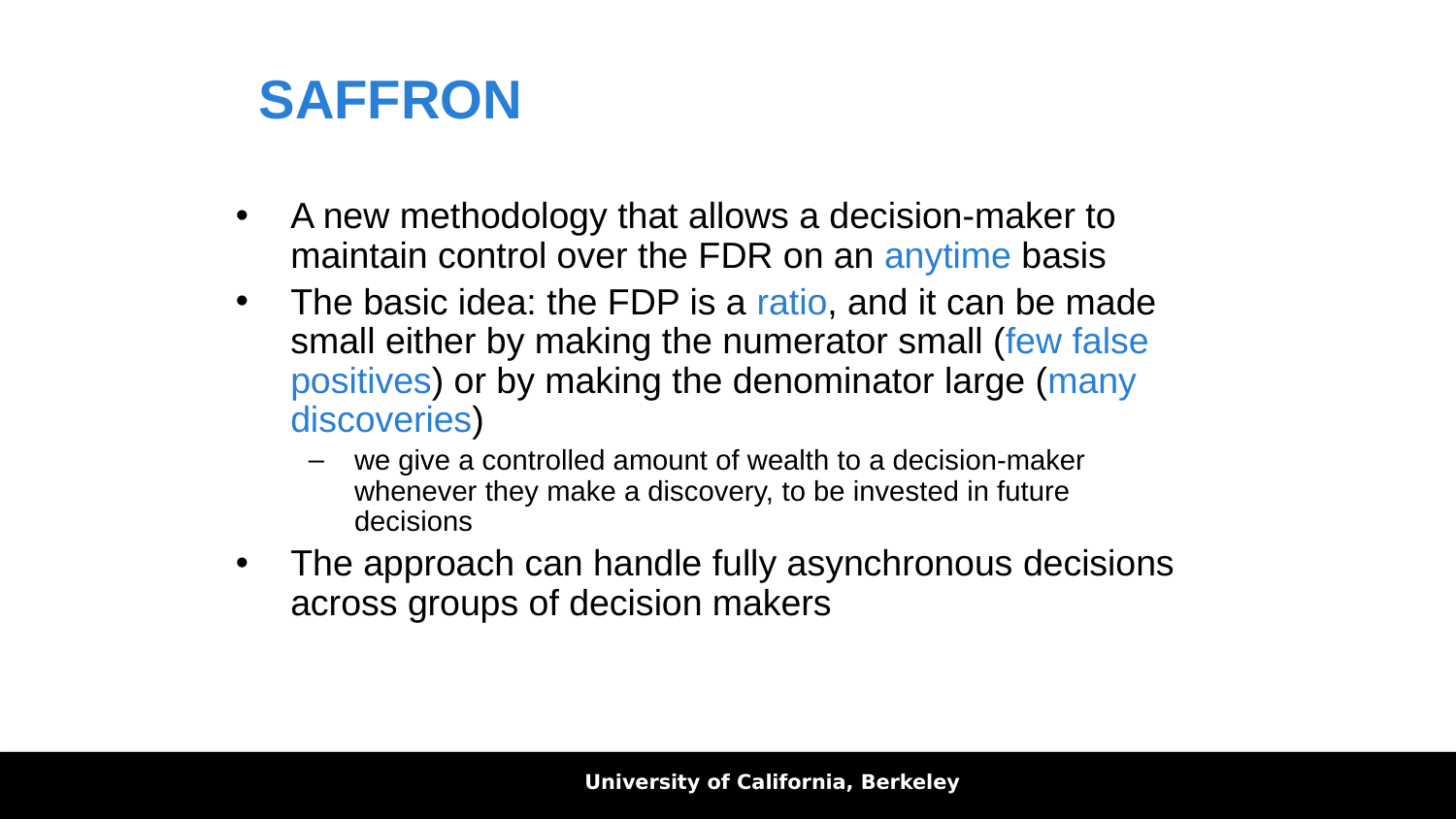

# SAFFRON

A new methodology that allows a decision-maker to maintain control over the FDR on an anytime basis
The basic idea: the FDP is a ratio, and it can be made small either by making the numerator small (few false positives) or by making the denominator large (many discoveries)
we give a controlled amount of wealth to a decision-maker whenever they make a discovery, to be invested in future decisions
The approach can handle fully asynchronous decisions across groups of decision makers

University of California, Berkeley